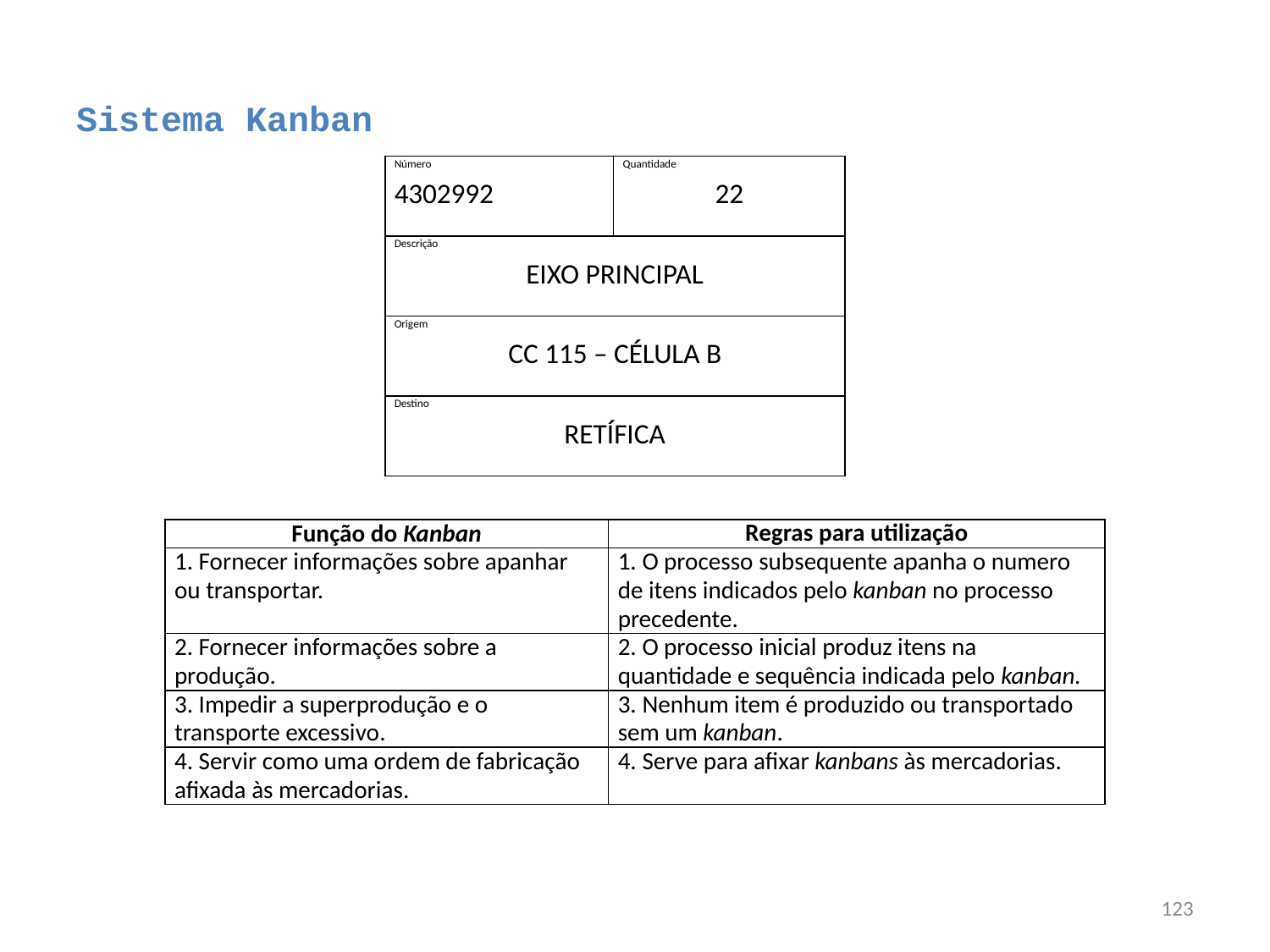

# Sistema Kanban
| Número 4302992 | Quantidade 22 |
| --- | --- |
| Descrição EIXO PRINCIPAL |  |
| Origem CC 115 – CÉLULA B |  |
| Destino RETÍFICA |  |
| Função do Kanban | Regras para utilização |
| --- | --- |
| 1. Fornecer informações sobre apanhar ou transportar. | 1. O processo subsequente apanha o numero de itens indicados pelo kanban no processo precedente. |
| 2. Fornecer informações sobre a produção. | 2. O processo inicial produz itens na quantidade e sequência indicada pelo kanban. |
| 3. Impedir a superprodução e o transporte excessivo. | 3. Nenhum item é produzido ou transportado sem um kanban. |
| 4. Servir como uma ordem de fabricação afixada às mercadorias. | 4. Serve para afixar kanbans às mercadorias. |
123